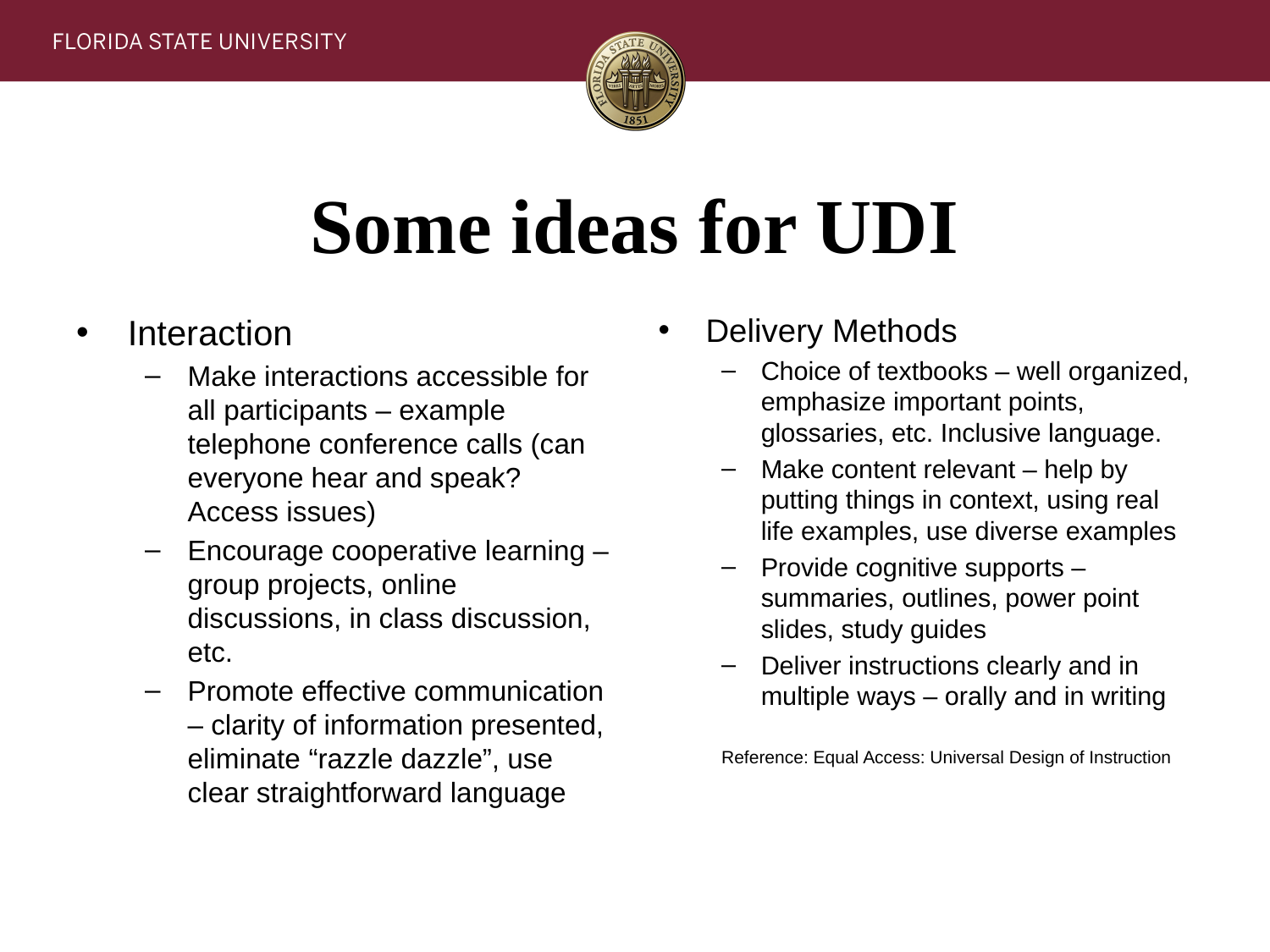

# Some ideas for UDI
Interaction
Make interactions accessible for all participants – example telephone conference calls (can everyone hear and speak?  Access issues)
Encourage cooperative learning – group projects, online discussions, in class discussion, etc.
Promote effective communication – clarity of information presented, eliminate “razzle dazzle”, use clear straightforward language
Delivery Methods
Choice of textbooks – well organized, emphasize important points, glossaries, etc. Inclusive language.
Make content relevant – help by putting things in context, using real life examples, use diverse examples
Provide cognitive supports – summaries, outlines, power point slides, study guides
Deliver instructions clearly and in multiple ways – orally and in writing

Reference: Equal Access: Universal Design of Instruction